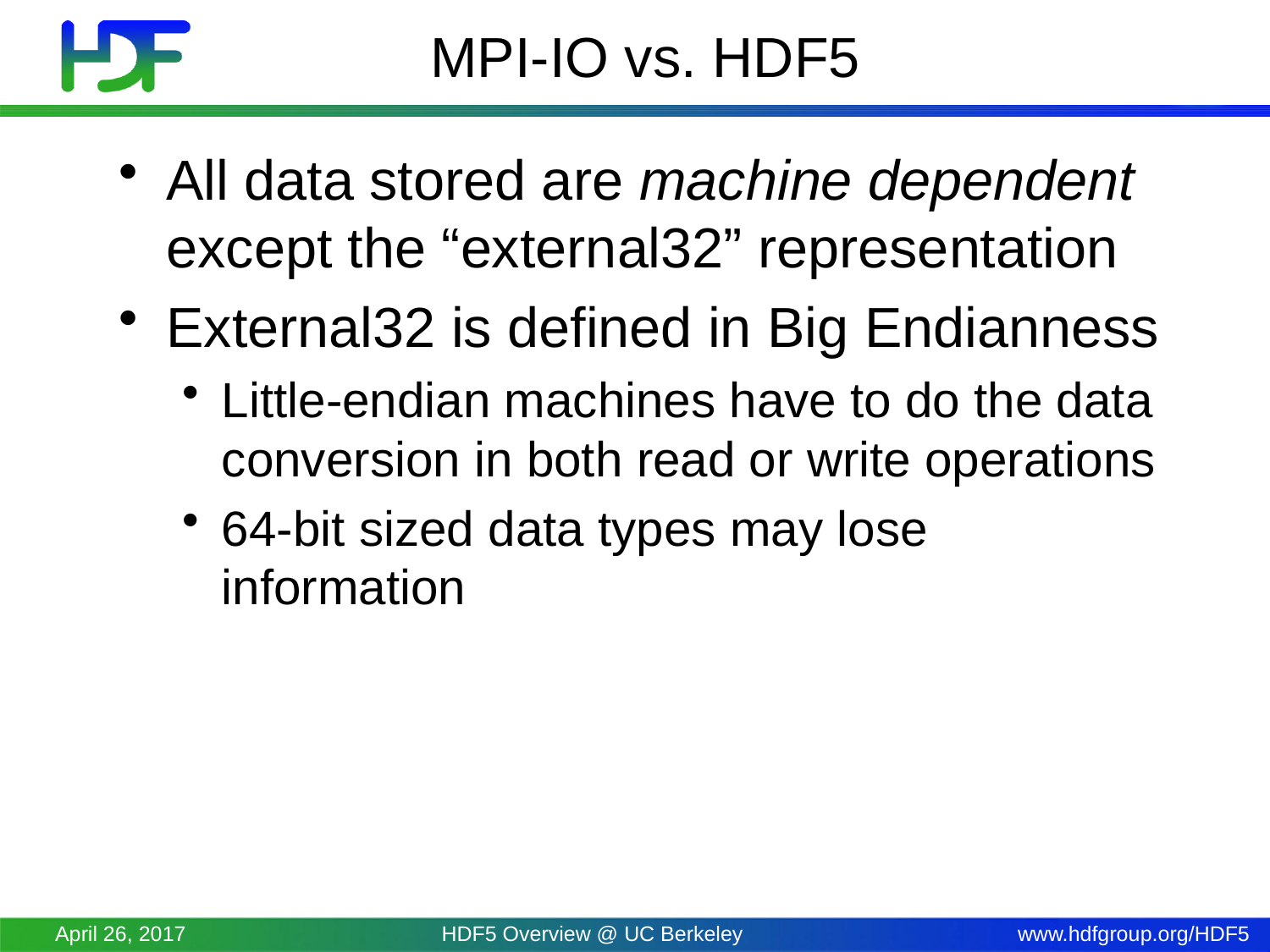

# MPI-IO vs. HDF5
All data stored are machine dependent except the “external32” representation
External32 is defined in Big Endianness
Little-endian machines have to do the data conversion in both read or write operations
64-bit sized data types may lose information

April 26, 2017
HDF5 Overview @ UC Berkeley